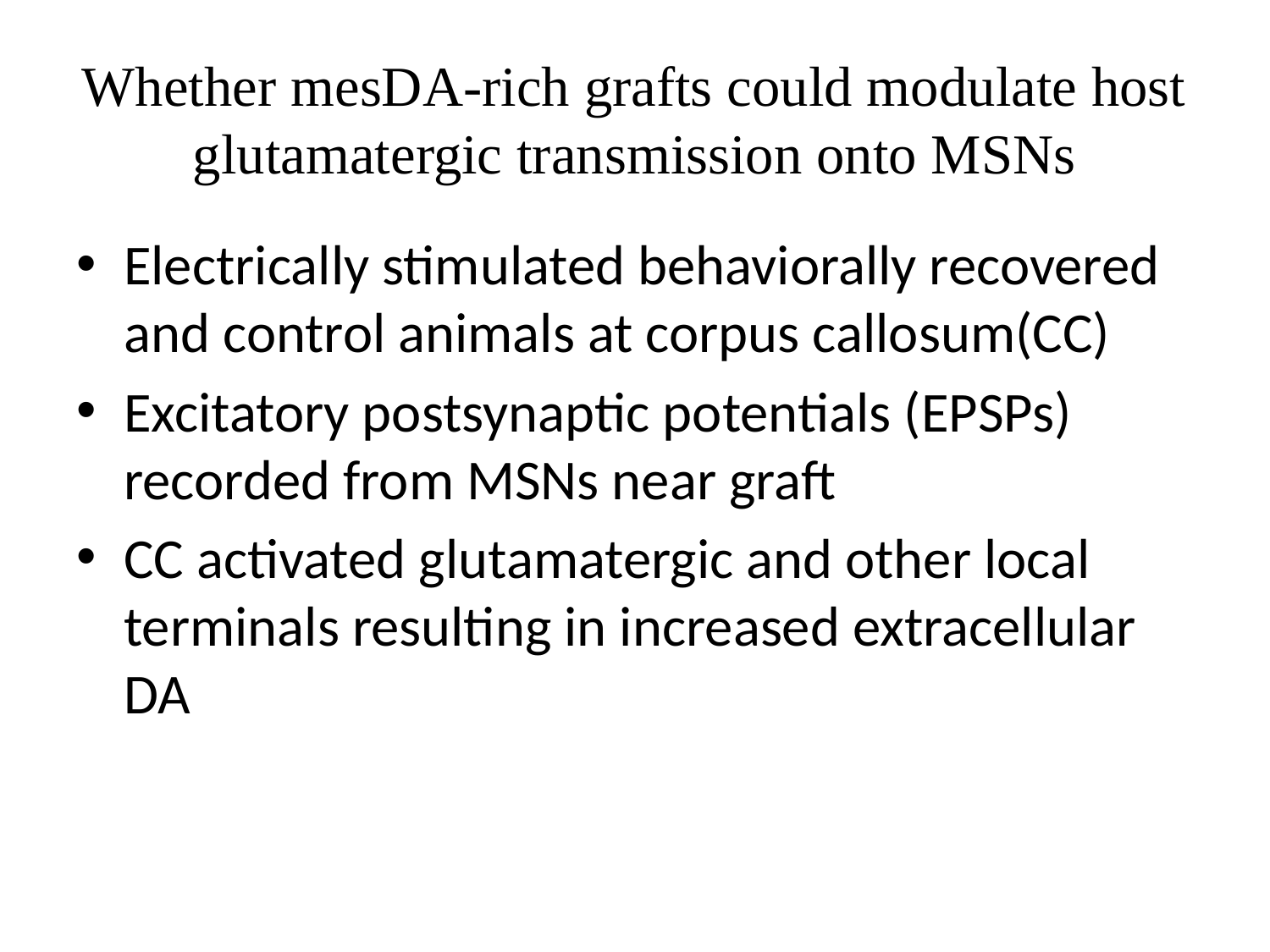

# Whether mesDA-rich grafts could modulate host glutamatergic transmission onto MSNs
Electrically stimulated behaviorally recovered and control animals at corpus callosum(CC)
Excitatory postsynaptic potentials (EPSPs) recorded from MSNs near graft
CC activated glutamatergic and other local terminals resulting in increased extracellular DA